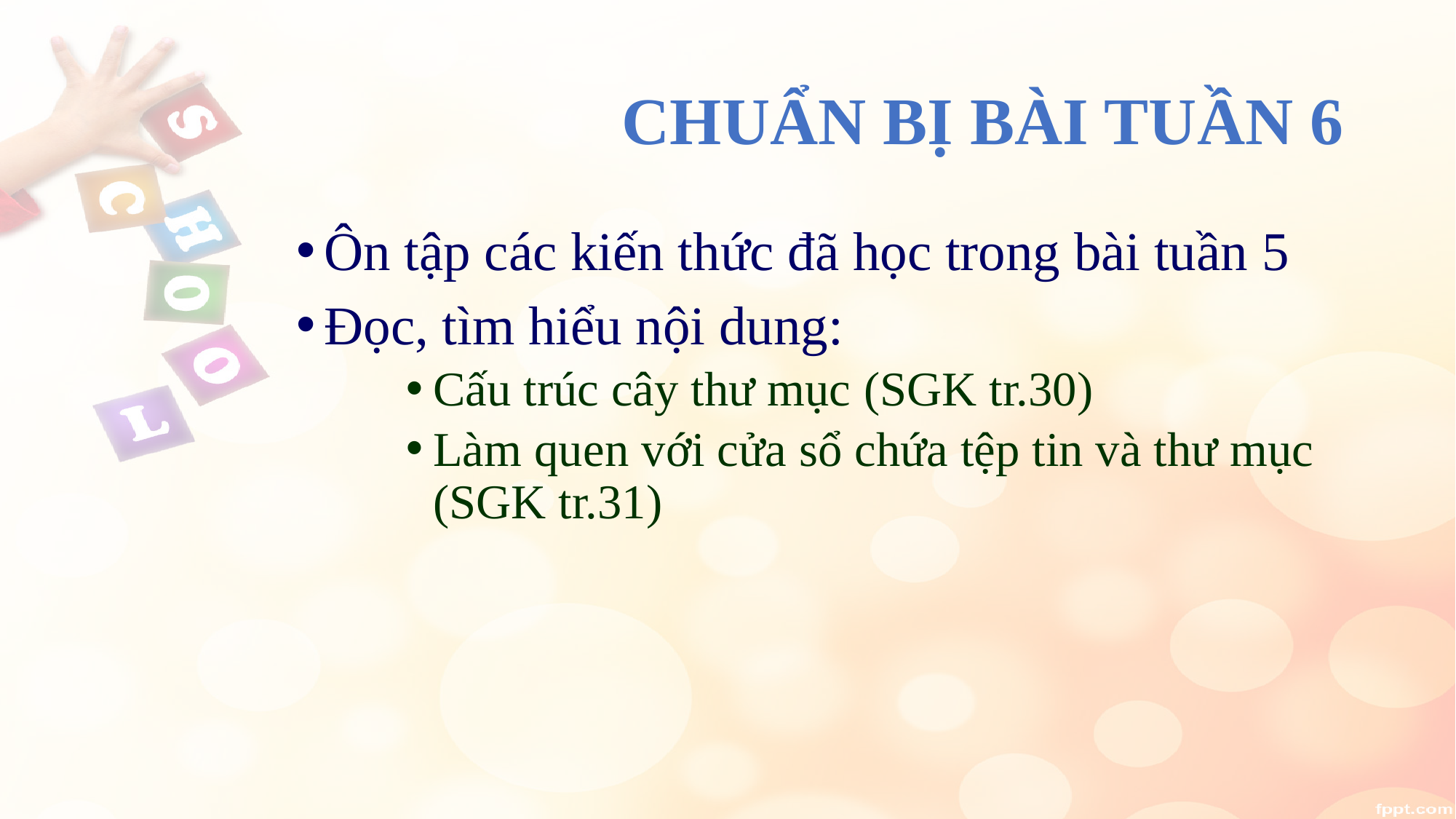

# CHUẨN BỊ BÀI TUẦN 6
Ôn tập các kiến thức đã học trong bài tuần 5
Đọc, tìm hiểu nội dung:
Cấu trúc cây thư mục (SGK tr.30)
Làm quen với cửa sổ chứa tệp tin và thư mục (SGK tr.31)